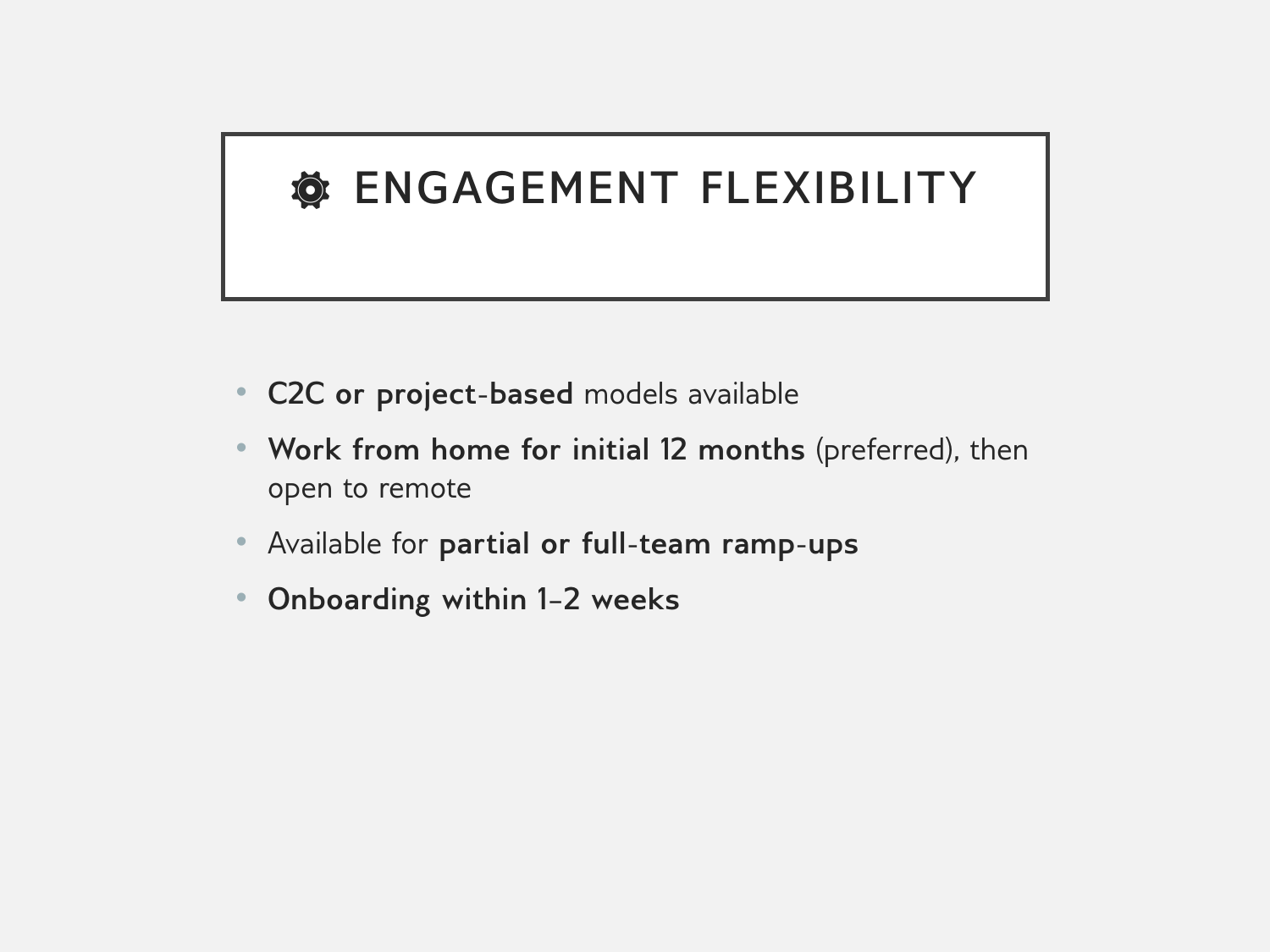

# ⚙️ Engagement Flexibility
C2C or project-based models available
Work from home for initial 12 months (preferred), then open to remote
Available for partial or full-team ramp-ups
Onboarding within 1–2 weeks